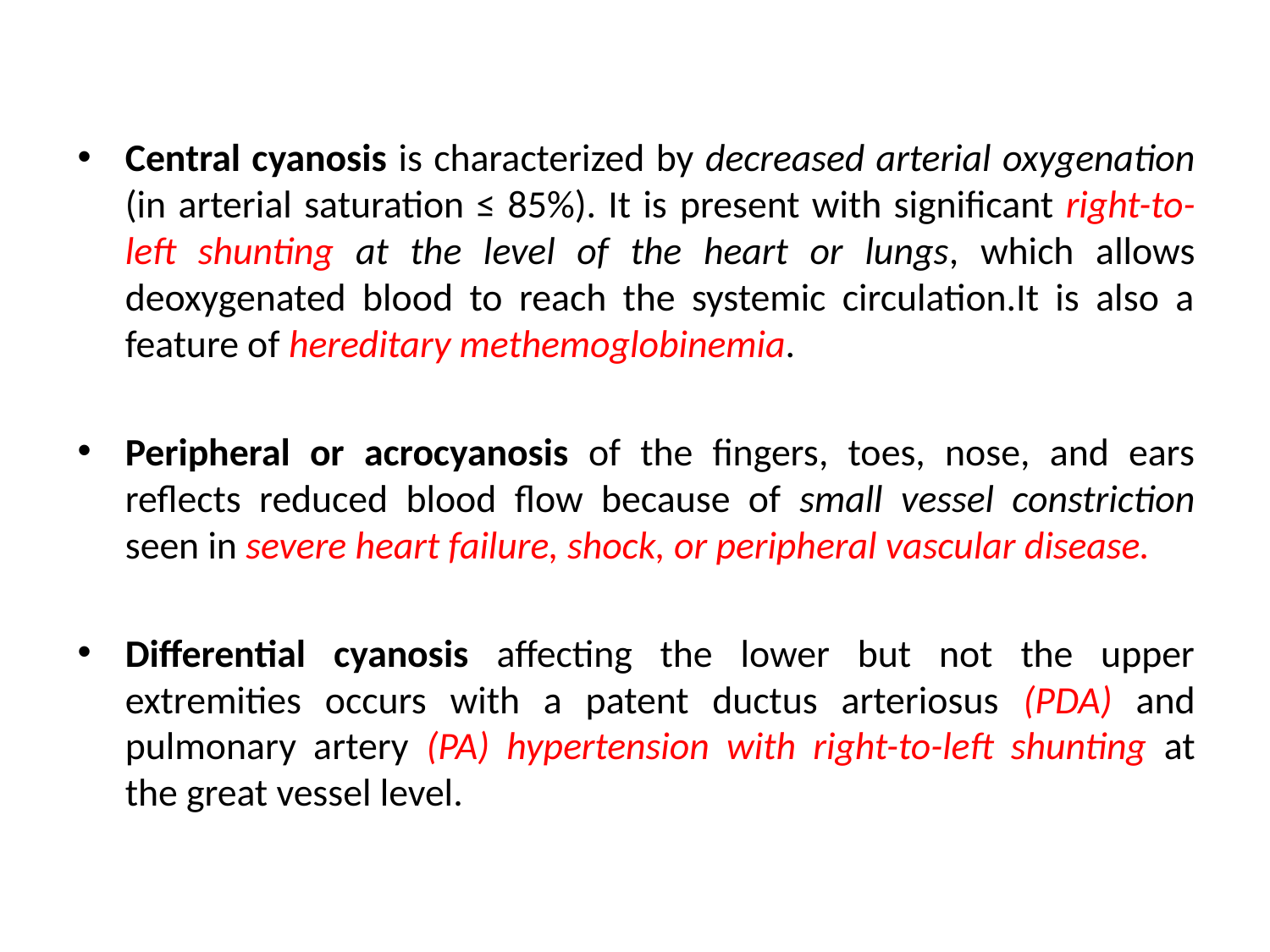

Central cyanosis is characterized by decreased arterial oxygenation (in arterial saturation ≤ 85%). It is present with significant right-to-left shunting at the level of the heart or lungs, which allows deoxygenated blood to reach the systemic circulation.It is also a feature of hereditary methemoglobinemia.

Peripheral or acrocyanosis of the fingers, toes, nose, and ears reflects reduced blood flow because of small vessel constriction seen in severe heart failure, shock, or peripheral vascular disease.

Differential cyanosis affecting the lower but not the upper extremities occurs with a patent ductus arteriosus (PDA) and pulmonary artery (PA) hypertension with right-to-left shunting at the great vessel level.